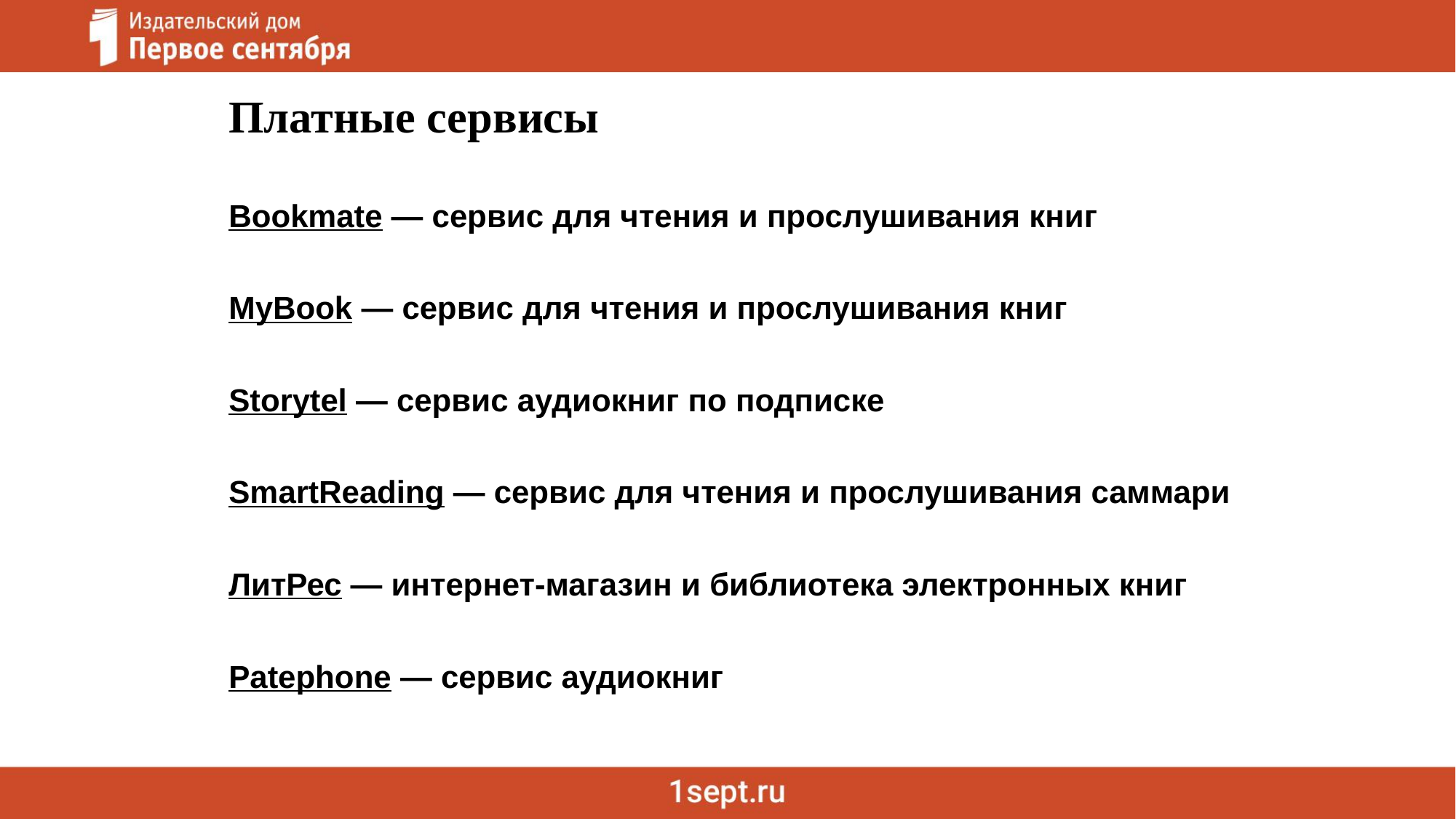

Платные сервисы
Bookmate — сервис для чтения и прослушивания книг
MyBook — сервис для чтения и прослушивания книг
Storytel — сервис аудиокниг по подписке
SmartReading — сервис для чтения и прослушивания саммари
ЛитРес — интернет-магазин и библиотека электронных книг
Patephone — сервис аудиокниг